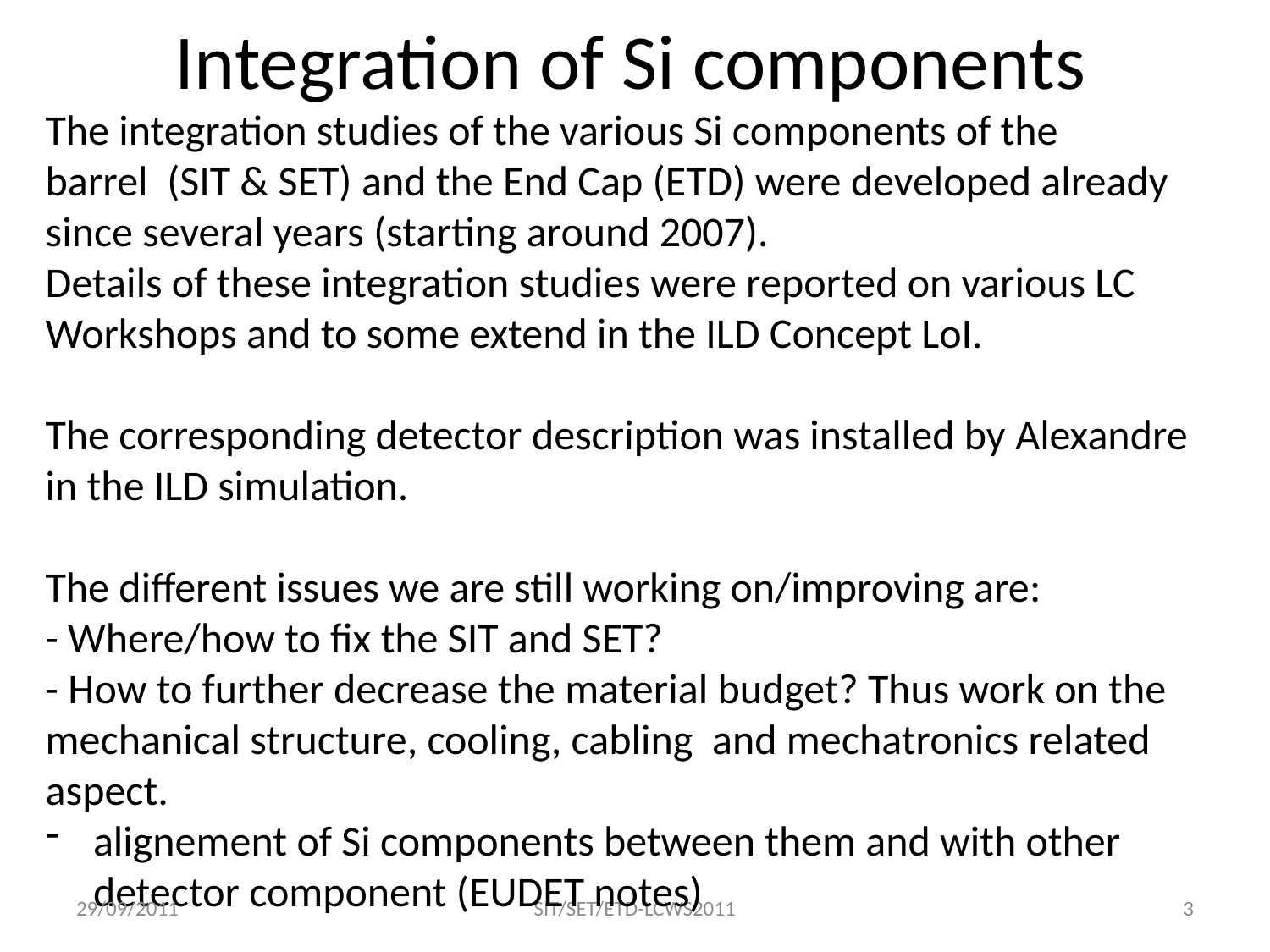

Integration of Si components
The integration studies of the various Si components of the
barrel  (SIT & SET) and the End Cap (ETD) were developed already since several years (starting around 2007).
Details of these integration studies were reported on various LC
Workshops and to some extend in the ILD Concept LoI.

The corresponding detector description was installed by Alexandre
in the ILD simulation.

The different issues we are still working on/improving are:
- Where/how to fix the SIT and SET?
- How to further decrease the material budget? Thus work on the mechanical structure, cooling, cabling  and mechatronics related aspect.
alignement of Si components between them and with other    detector component (EUDET notes)
29/09/2011
SIT/SET/ETD-LCWS2011
3